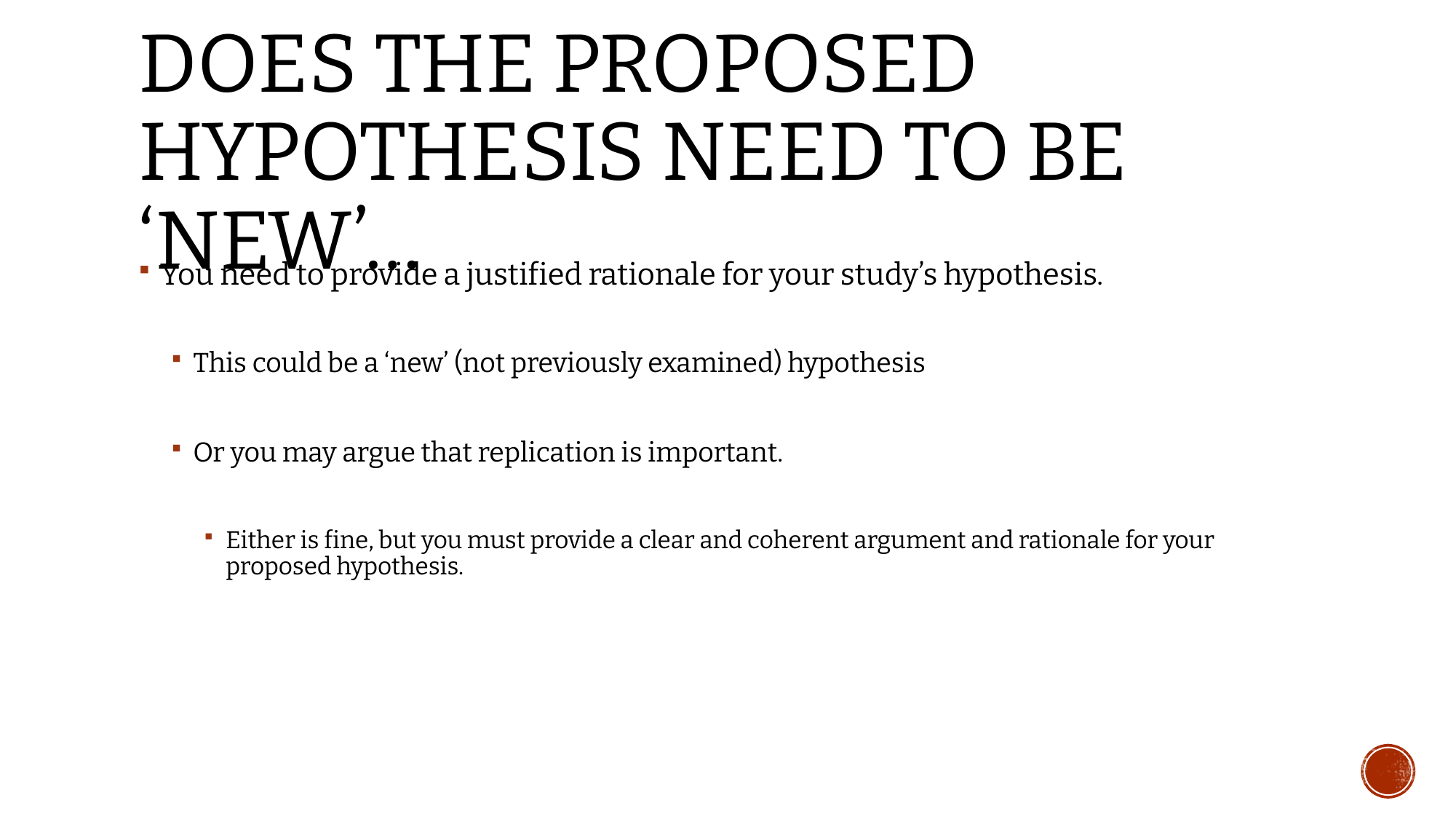

# Does the Proposed Hypothesis need to be ‘new’…
You need to provide a justified rationale for your study’s hypothesis.

This could be a ‘new’ (not previously examined) hypothesis

Or you may argue that replication is important.

Either is fine, but you must provide a clear and coherent argument and rationale for your proposed hypothesis.